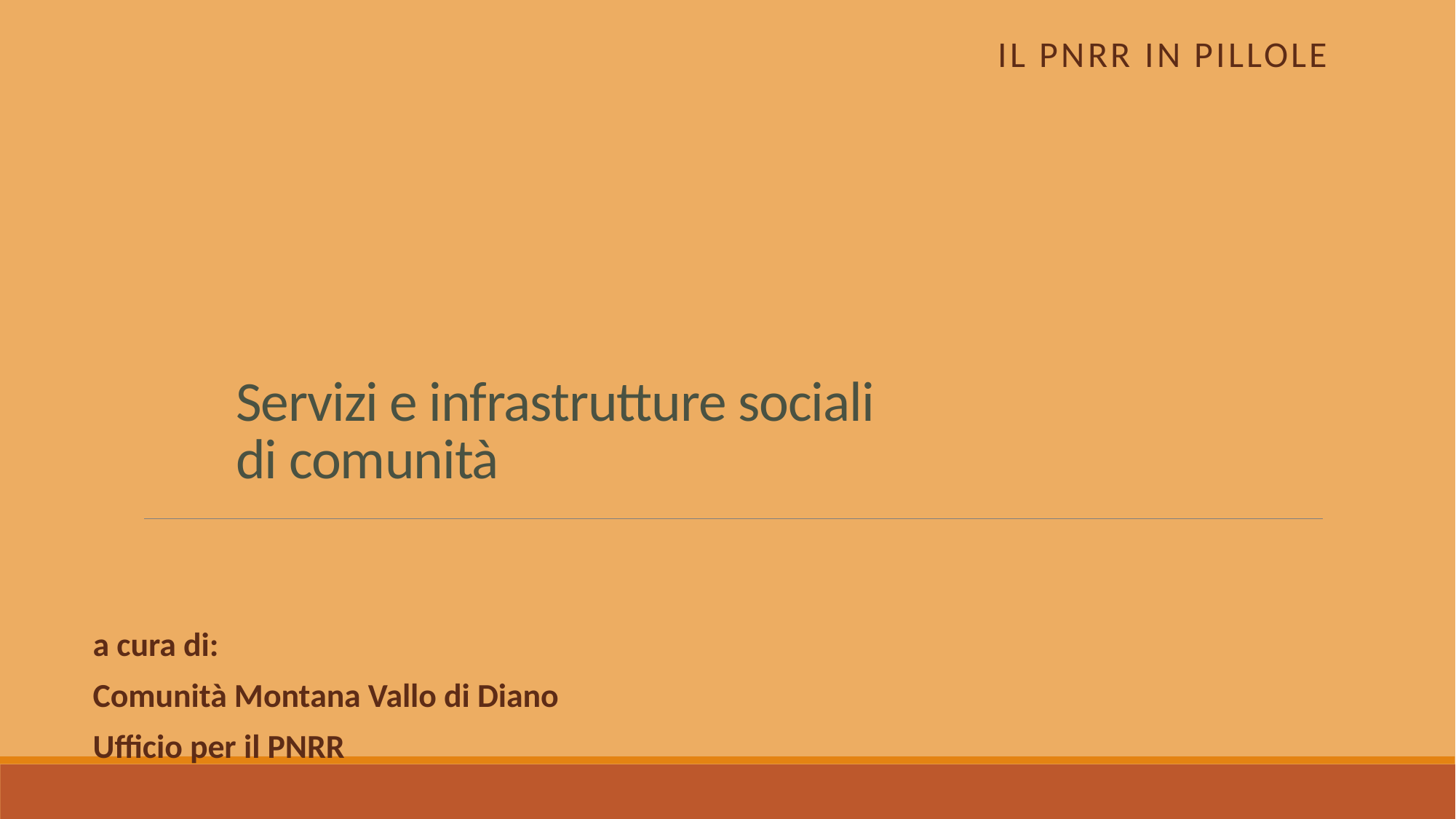

Il PNRR in pillole

# Servizi e infrastrutture sociali di comunità
a cura di:
Comunità Montana Vallo di Diano
Ufficio per il PNRR